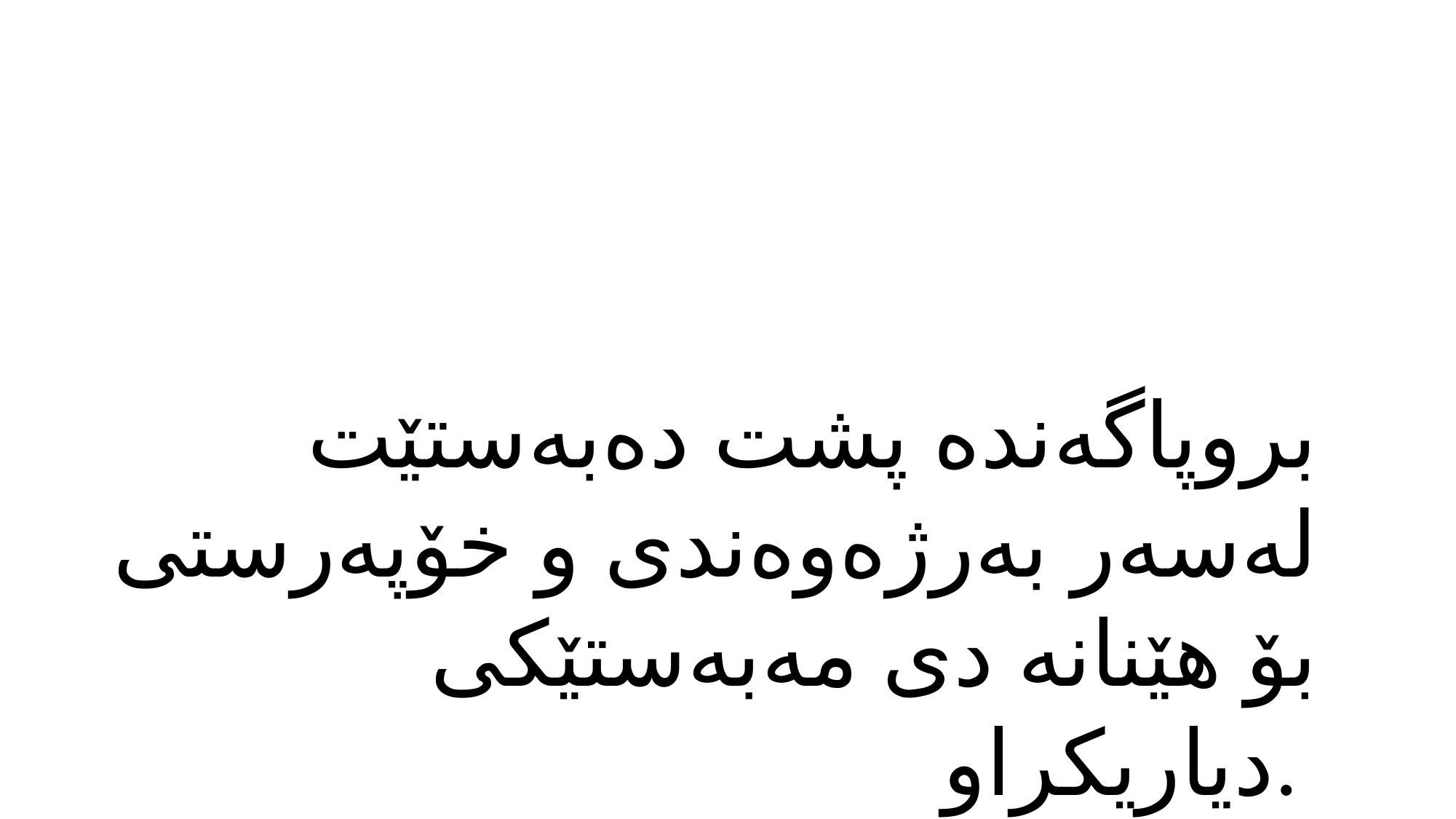

بروپاگەندە پشت دەبەستێت لەسەر بەرژەوەندی و خۆپەرستی بۆ هێنانە دی مەبەستێكی دیاریكراو.